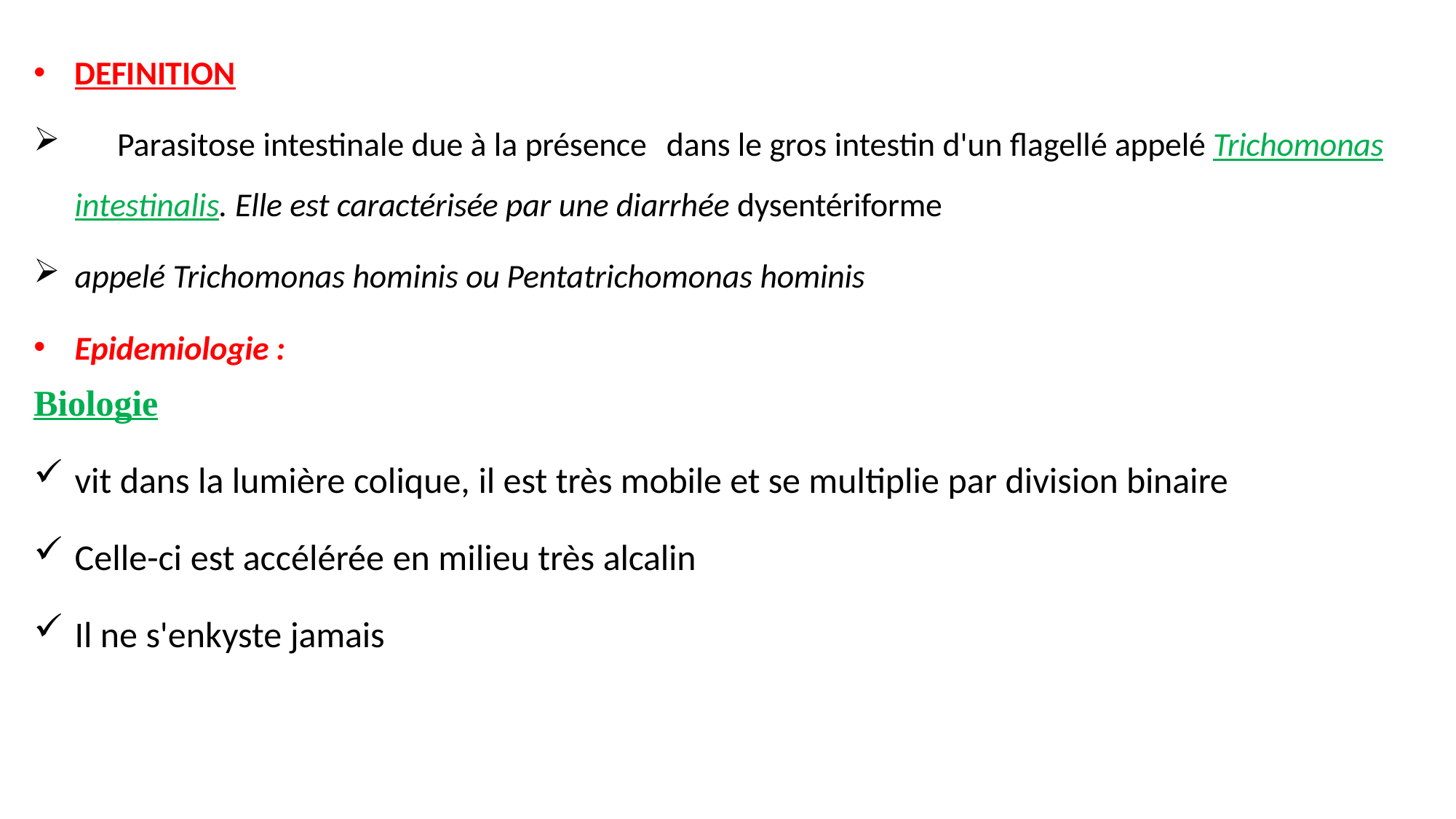

DEFINITION
	Parasitose intestinale due à la présence dans le gros intestin d'un flagellé appelé Trichomonas intestinalis. Elle est caractérisée par une diarrhée dysentériforme
appelé Trichomonas hominis ou Pentatrichomonas hominis
Epidemiologie :
Biologie
vit dans la lumière colique, il est très mobile et se multiplie par division binaire
Celle-ci est accélérée en milieu très alcalin
Il ne s'enkyste jamais